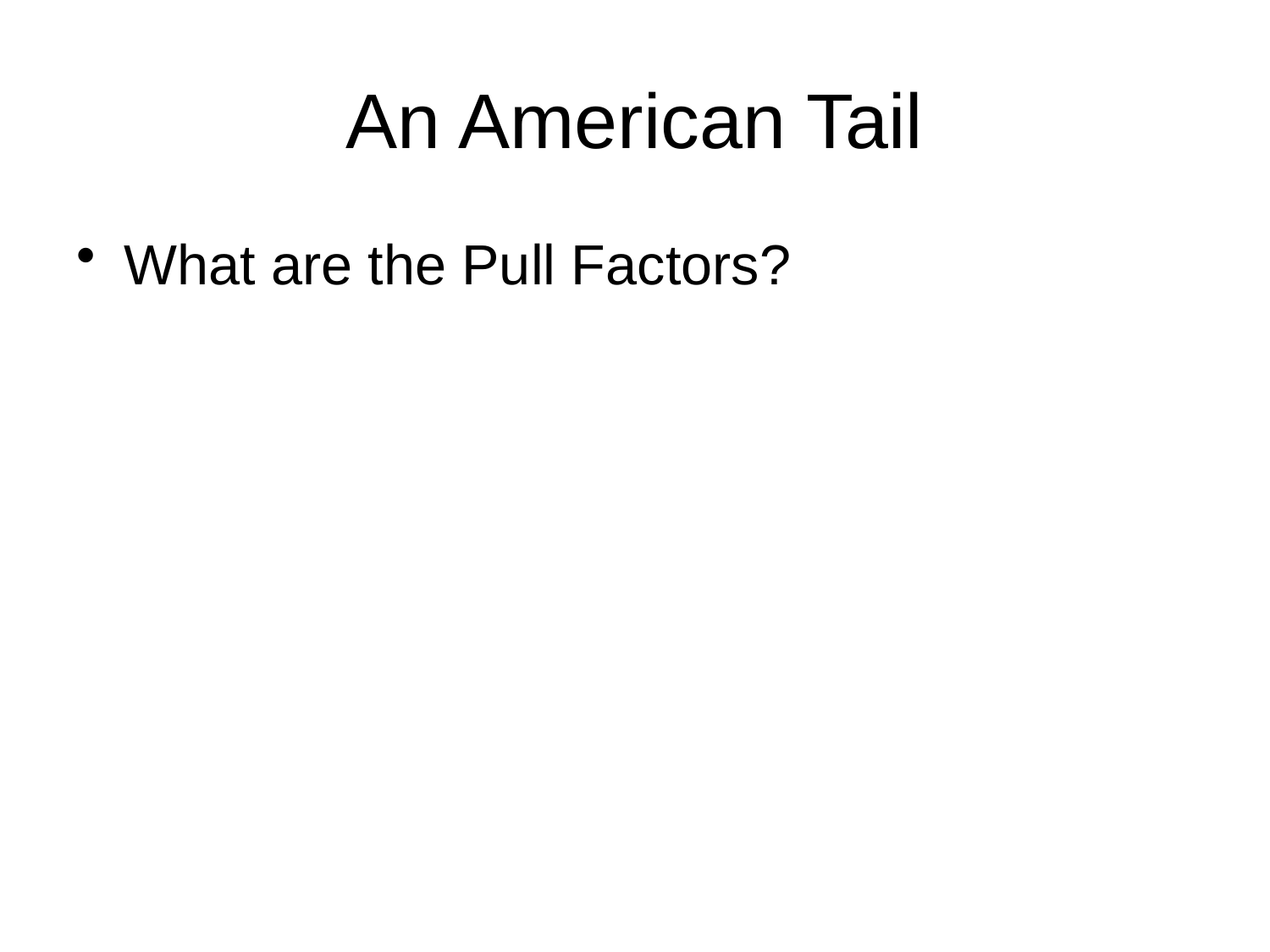

# An American Tail
What are the Pull Factors?